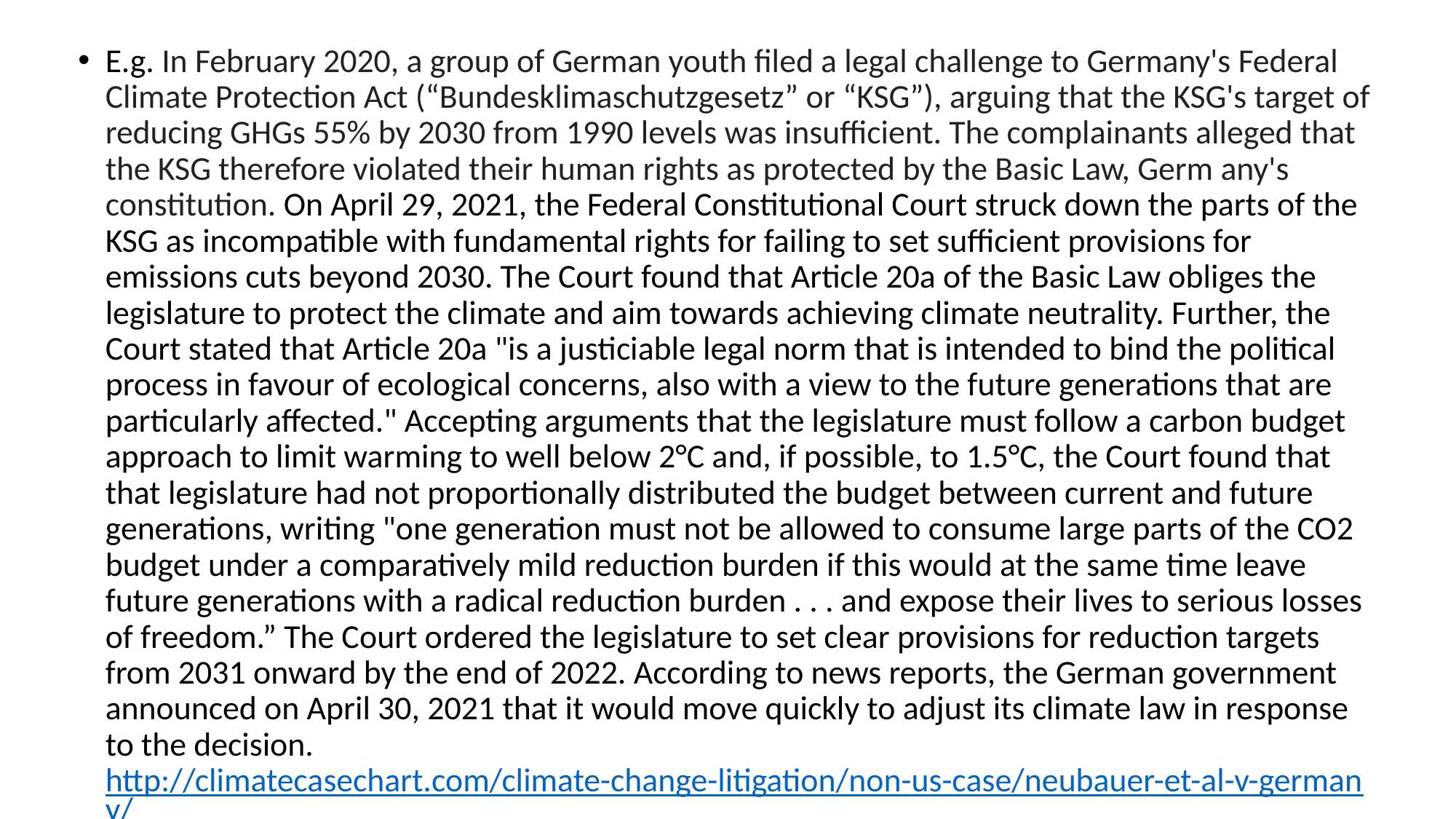

E.g. In February 2020, a group of German youth filed a legal challenge to Germany's Federal Climate Protection Act (“Bundesklimaschutzgesetz” or “KSG”), arguing that the KSG's target of reducing GHGs 55% by 2030 from 1990 levels was insufficient. The complainants alleged that the KSG therefore violated their human rights as protected by the Basic Law, Germ any's constitution. On April 29, 2021, the Federal Constitutional Court struck down the parts of the KSG as incompatible with fundamental rights for failing to set sufficient provisions for emissions cuts beyond 2030. The Court found that Article 20a of the Basic Law obliges the legislature to protect the climate and aim towards achieving climate neutrality. Further, the Court stated that Article 20a "is a justiciable legal norm that is intended to bind the political process in favour of ecological concerns, also with a view to the future generations that are particularly affected." Accepting arguments that the legislature must follow a carbon budget approach to limit warming to well below 2°C and, if possible, to 1.5°C, the Court found that that legislature had not proportionally distributed the budget between current and future generations, writing "one generation must not be allowed to consume large parts of the CO2 budget under a comparatively mild reduction burden if this would at the same time leave future generations with a radical reduction burden . . . and expose their lives to serious losses of freedom.” The Court ordered the legislature to set clear provisions for reduction targets from 2031 onward by the end of 2022. According to news reports, the German government announced on April 30, 2021 that it would move quickly to adjust its climate law in response to the decision. http://climatecasechart.com/climate-change-litigation/non-us-case/neubauer-et-al-v-germany/